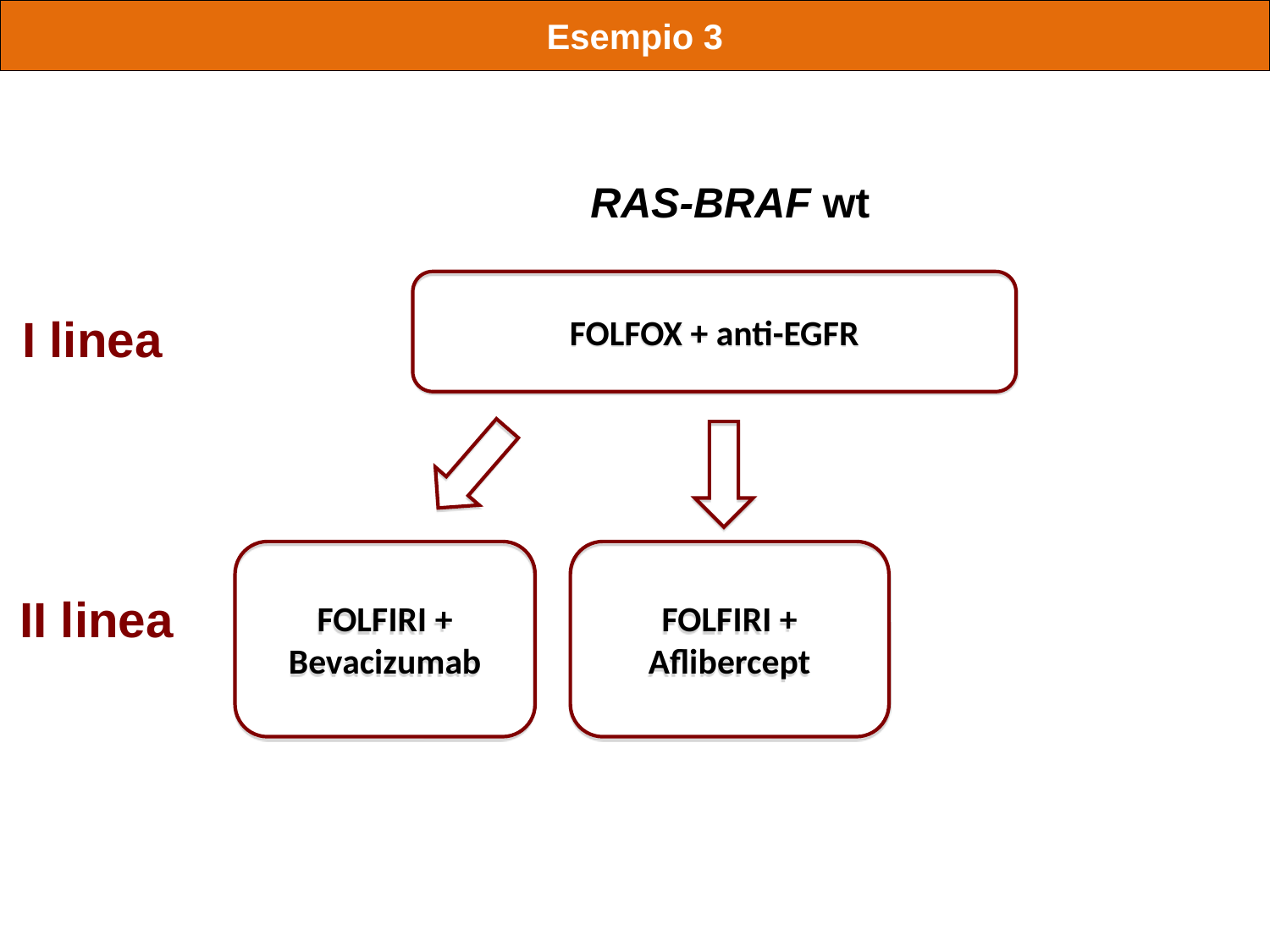

Esempio 3
RAS-BRAF wt
FOLFOX + anti-EGFR
I linea

FOLFIRI + Bevacizumab
FOLFIRI + Aflibercept
II linea